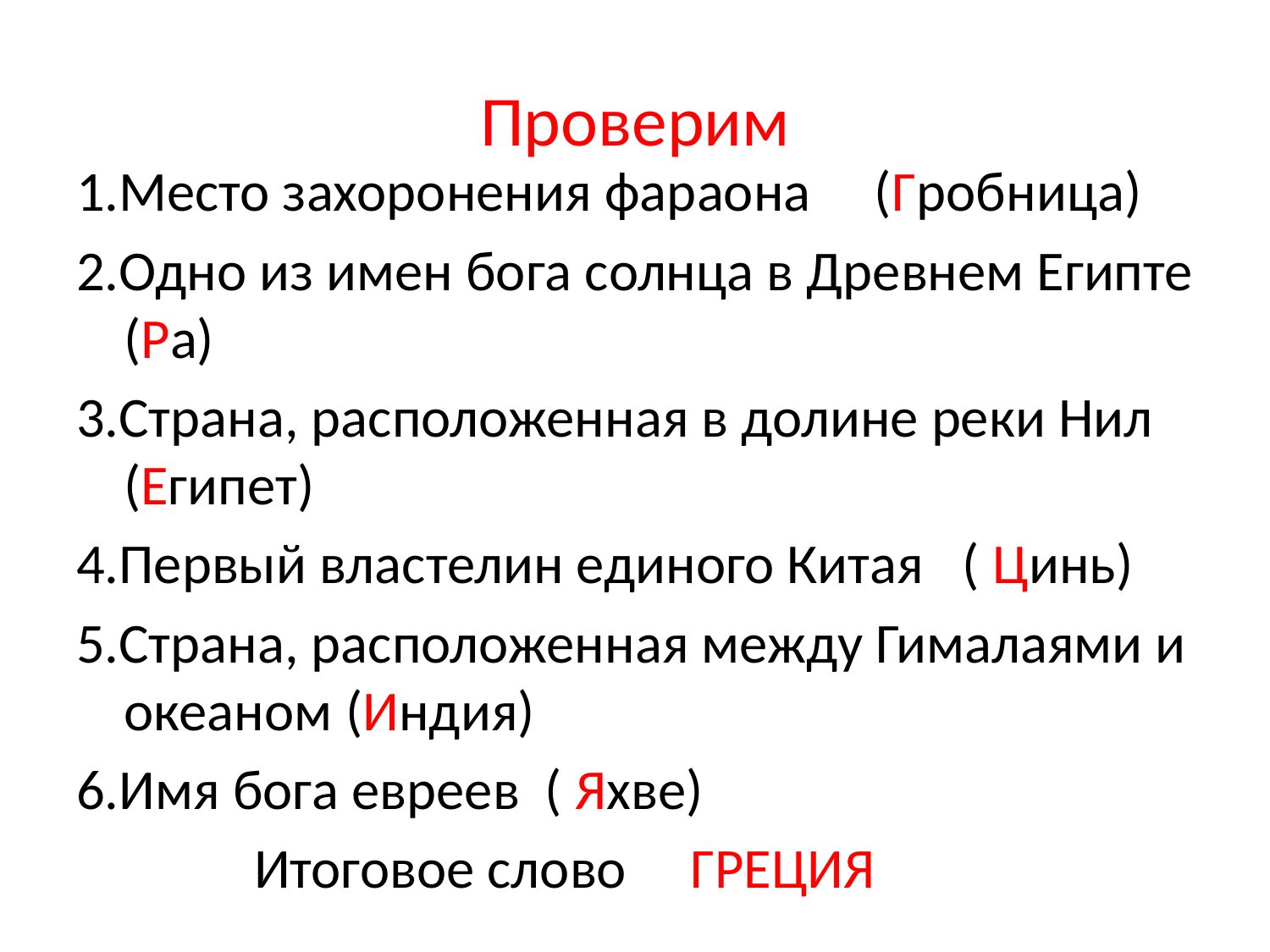

# Проверим
1.Место захоронения фараона     (Гробница)
2.Одно из имен бога солнца в Древнем Египте (Ра)
3.Страна, расположенная в долине реки Нил (Египет)
4.Первый властелин единого Китая   ( Цинь)
5.Страна, расположенная между Гималаями и океаном (Индия)
6.Имя бога евреев  ( Яхве)
              Итоговое слово     ГРЕЦИЯ